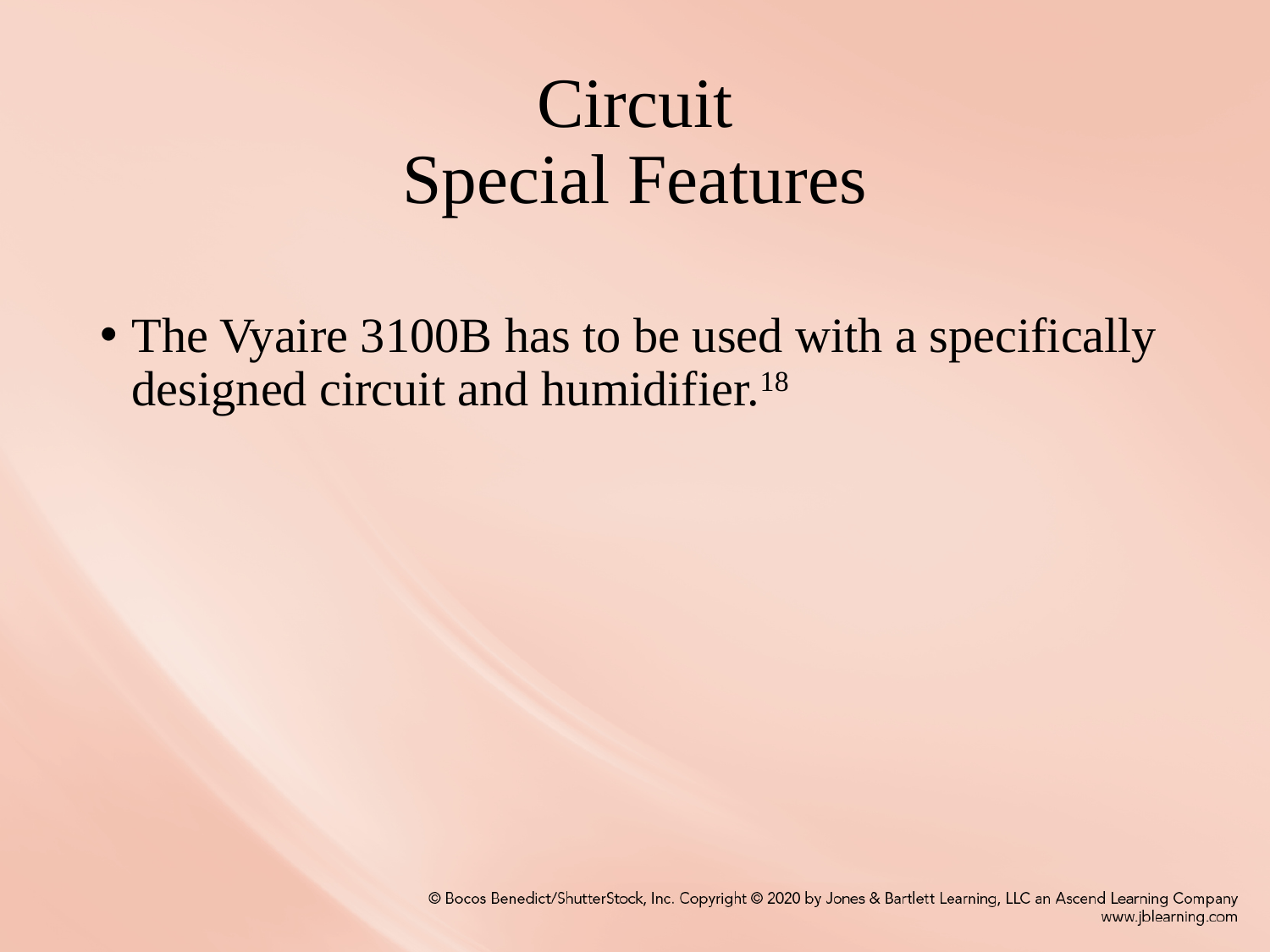

# Circuit Special Features
The Vyaire 3100B has to be used with a specifically designed circuit and humidifier.18